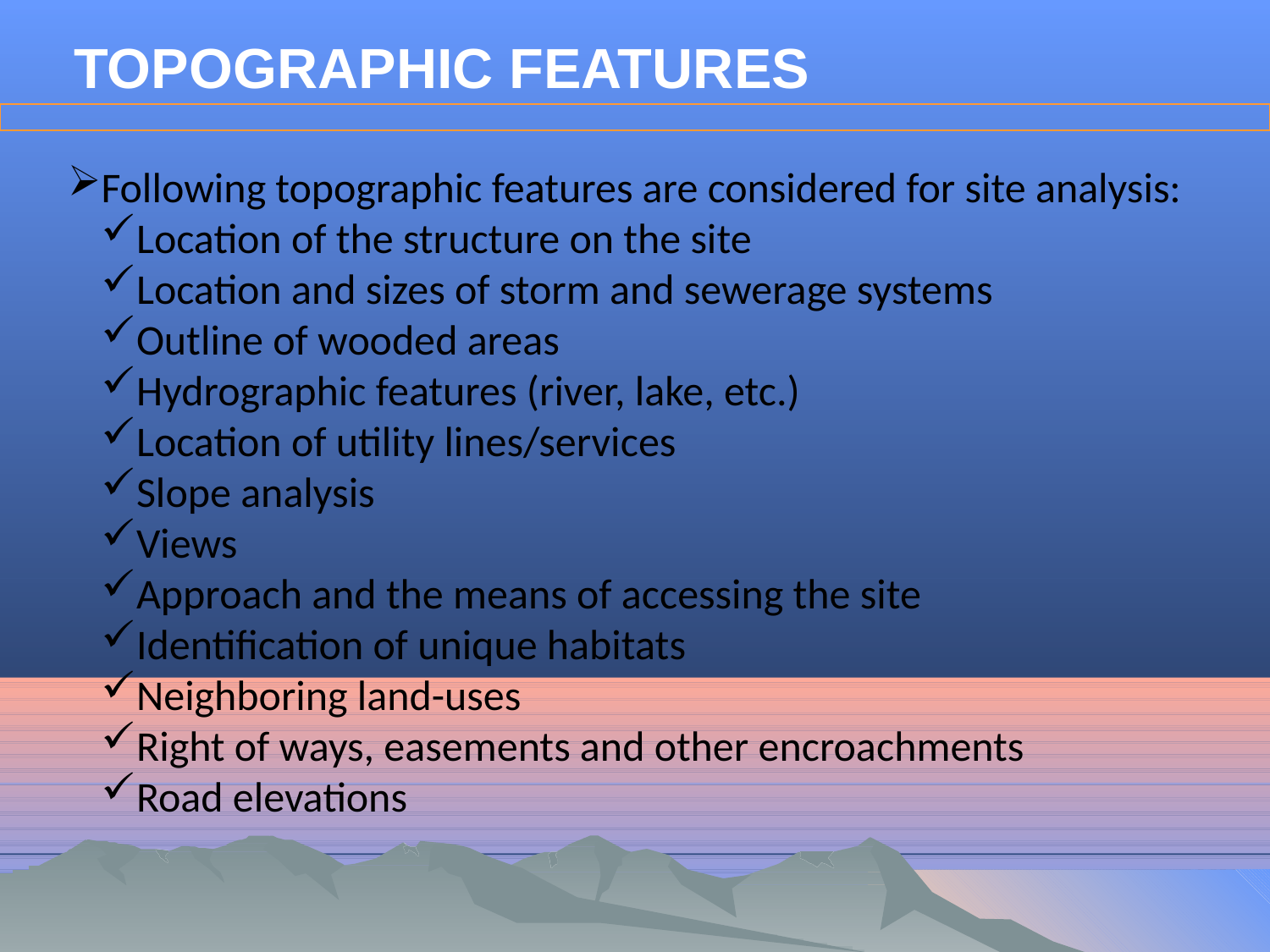

# TOPOGRAPHIC FEATURES

Following topographic features are considered for site analysis:
Location of the structure on the site
Location and sizes of storm and sewerage systems
Outline of wooded areas
Hydrographic features (river, lake, etc.)
Location of utility lines/services
Slope analysis
Views
Approach and the means of accessing the site
Identification of unique habitats
Neighboring land-uses
Right of ways, easements and other encroachments
Road elevations